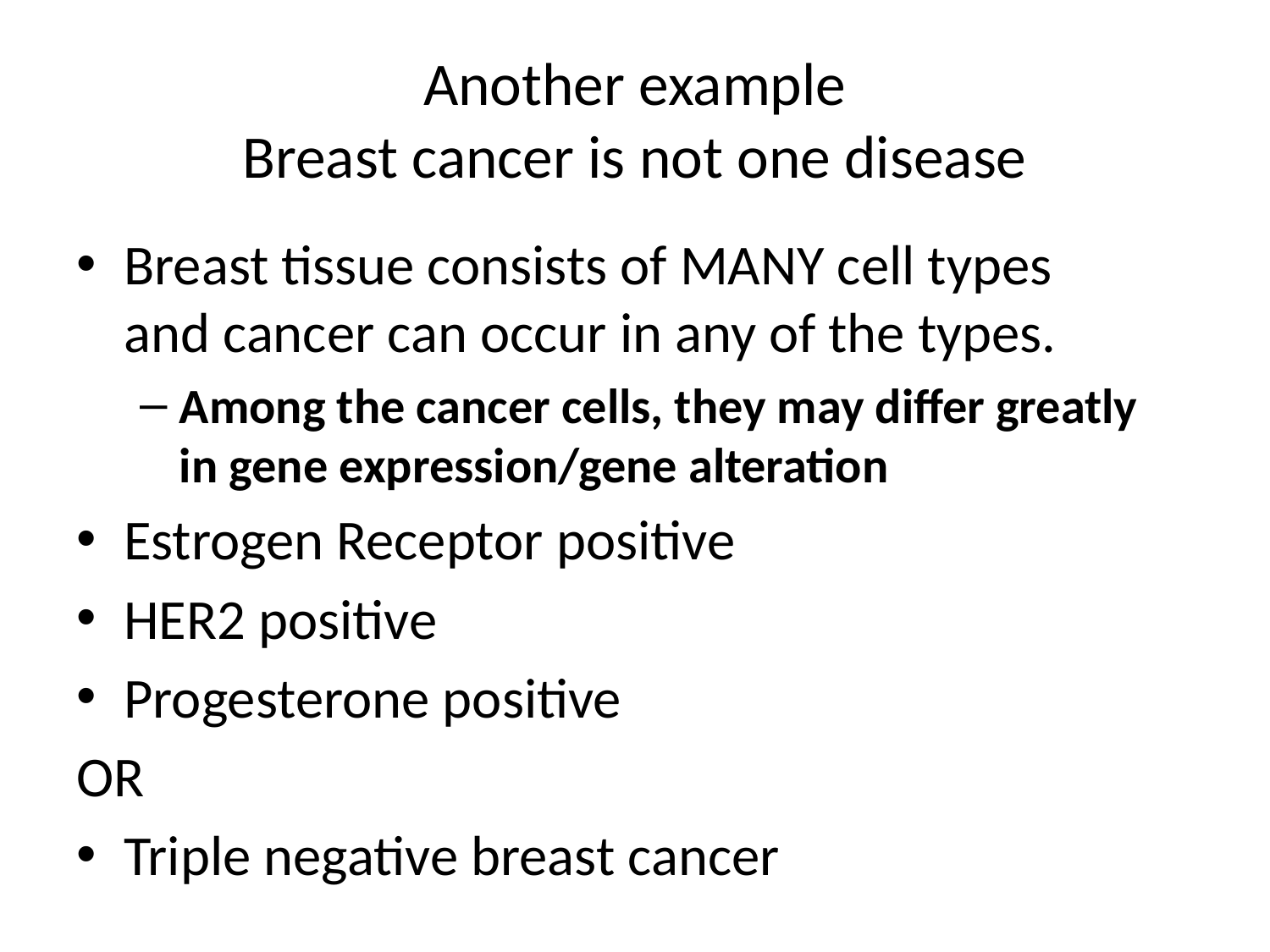

# Another example Breast cancer is not one disease
Breast tissue consists of MANY cell types and cancer can occur in any of the types.
Among the cancer cells, they may differ greatly in gene expression/gene alteration
Estrogen Receptor positive
HER2 positive
Progesterone positive
OR
Triple negative breast cancer